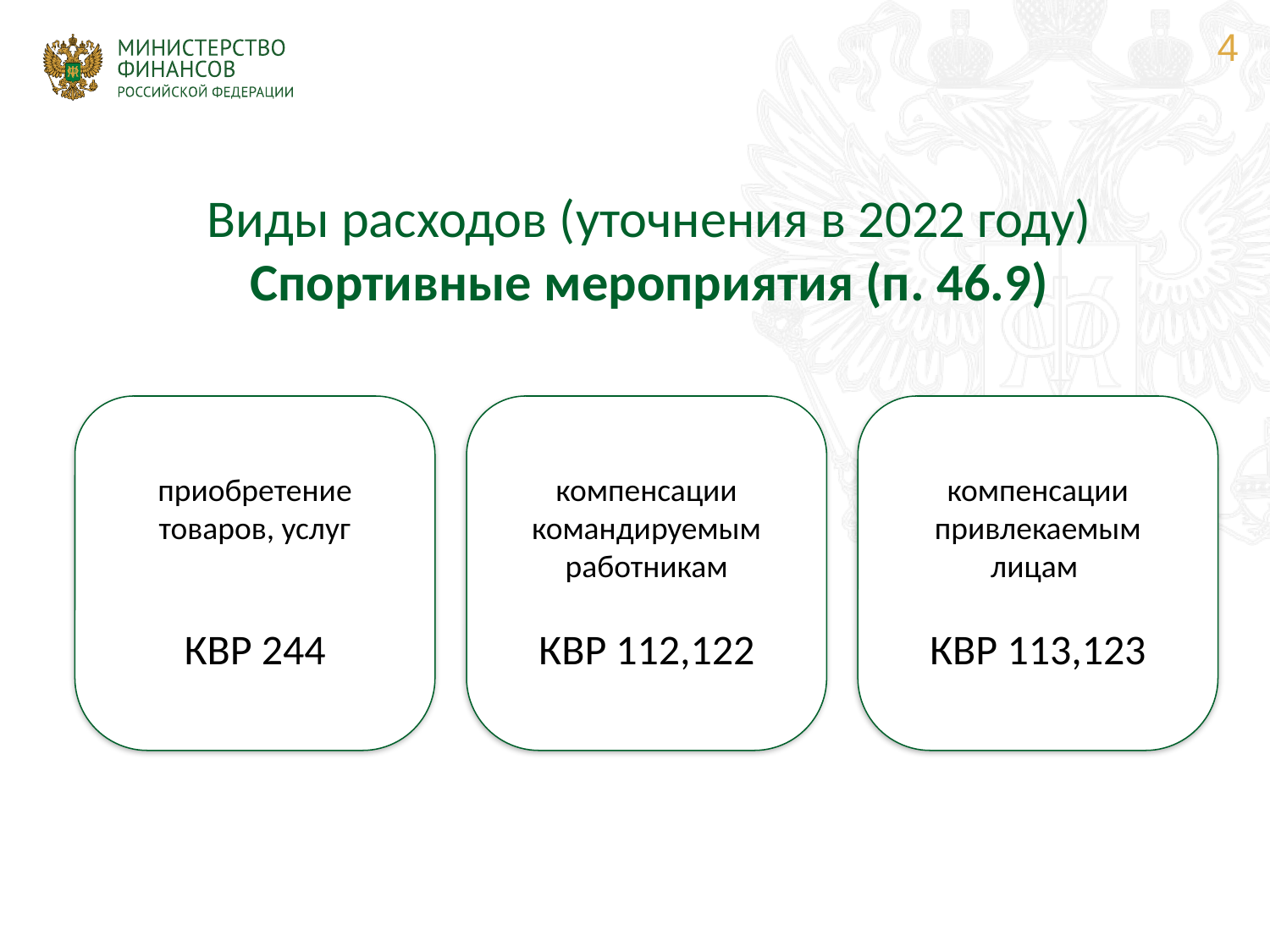

4
# Виды расходов (уточнения в 2022 году) Спортивные мероприятия (п. 46.9)
приобретение товаров, услуг

КВР 244
компенсации командируемым работникам

КВР 112,122
компенсации привлекаемым лицам

КВР 113,123